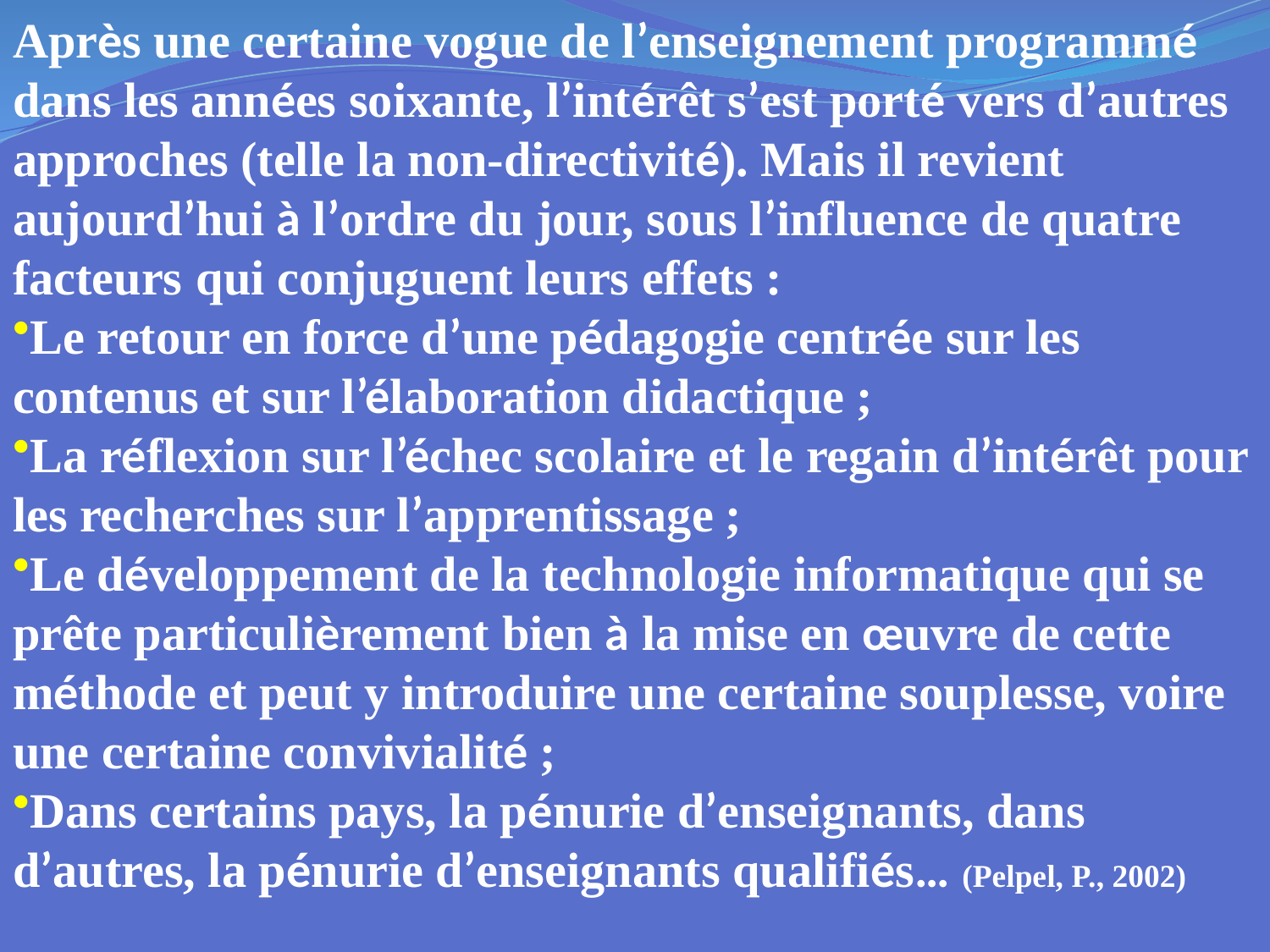

Après une certaine vogue de l’enseignement programmé dans les années soixante, l’intérêt s’est porté vers d’autres approches (telle la non-directivité). Mais il revient aujourd’hui à l’ordre du jour, sous l’influence de quatre facteurs qui conjuguent leurs effets :
Le retour en force d’une pédagogie centrée sur les contenus et sur l’élaboration didactique ;
La réflexion sur l’échec scolaire et le regain d’intérêt pour les recherches sur l’apprentissage ;
Le développement de la technologie informatique qui se prête particulièrement bien à la mise en œuvre de cette méthode et peut y introduire une certaine souplesse, voire une certaine convivialité ;
Dans certains pays, la pénurie d’enseignants, dans d’autres, la pénurie d’enseignants qualifiés… (Pelpel, P., 2002)